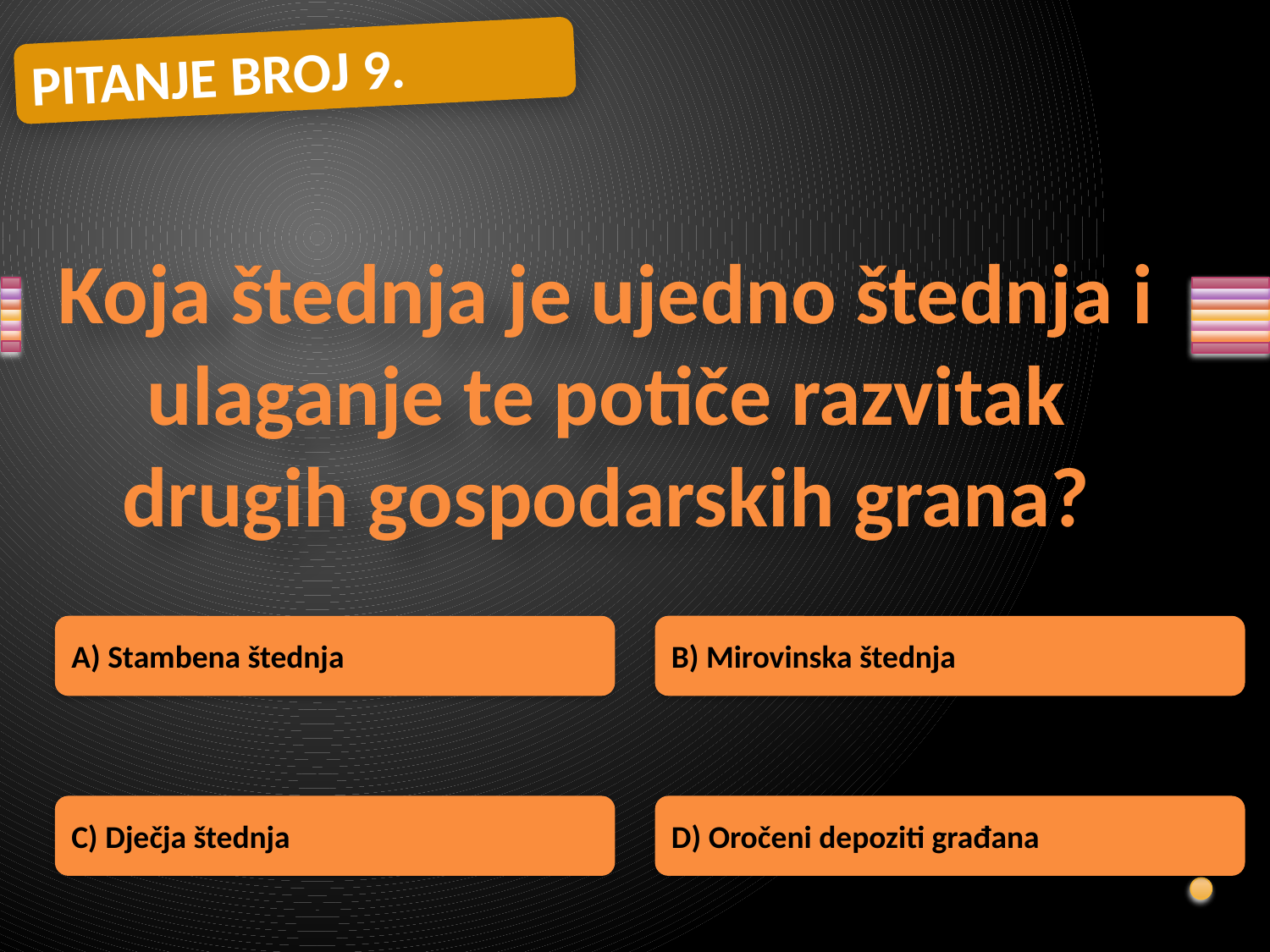

PITANJE BROJ 9.
# Koja štednja je ujedno štednja i ulaganje te potiče razvitak drugih gospodarskih grana?
A) Stambena štednja
B) Mirovinska štednja
C) Dječja štednja
D) Oročeni depoziti građana